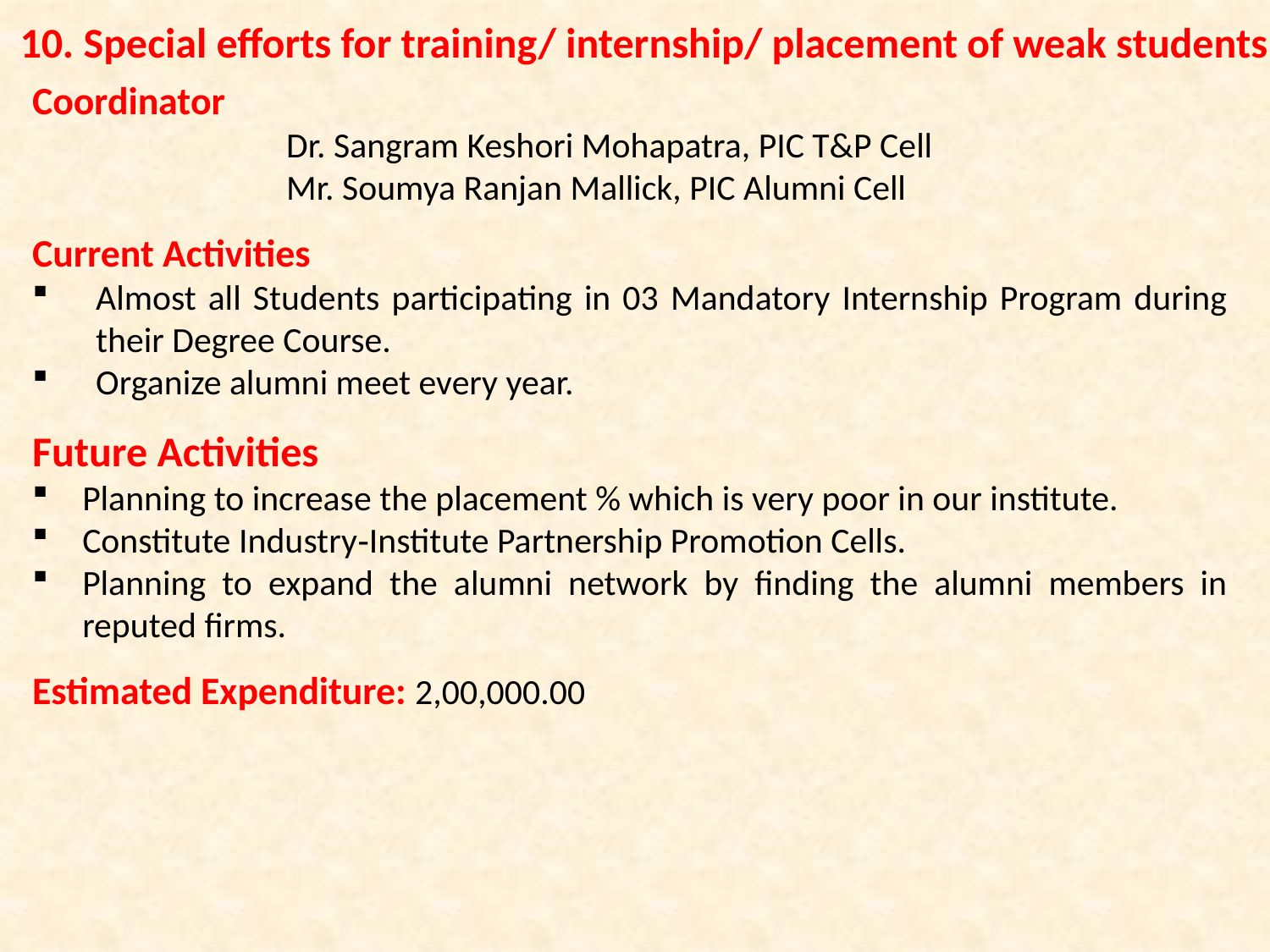

10. Special efforts for training/ internship/ placement of weak students
Coordinator
		Dr. Sangram Keshori Mohapatra, PIC T&P Cell
		Mr. Soumya Ranjan Mallick, PIC Alumni Cell

Current Activities
Almost all Students participating in 03 Mandatory Internship Program during their Degree Course.
Organize alumni meet every year.

Future Activities
Planning to increase the placement % which is very poor in our institute.
Constitute Industry‐Institute Partnership Promotion Cells.
Planning to expand the alumni network by finding the alumni members in reputed firms.

Estimated Expenditure: 2,00,000.00